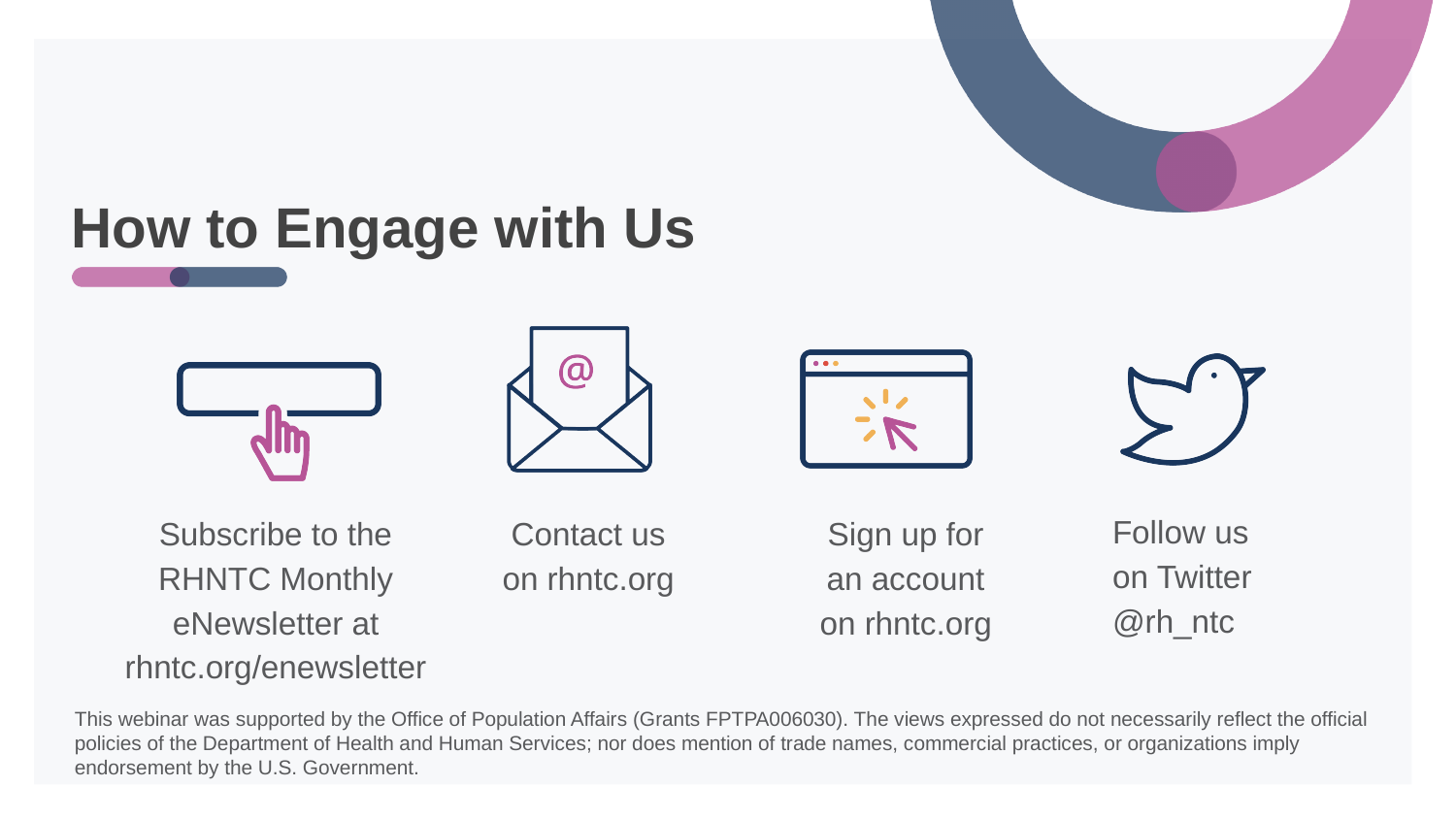

# How to Engage with Us
Follow us on Twitter @rh_ntc
Sign up for an account on rhntc.org
Subscribe to the RHNTC Monthly eNewsletter at rhntc.org/enewsletter
Contact us on rhntc.org
This webinar was supported by the Office of Population Affairs (Grants FPTPA006030). The views expressed do not necessarily reflect the official policies of the Department of Health and Human Services; nor does mention of trade names, commercial practices, or organizations imply endorsement by the U.S. Government.